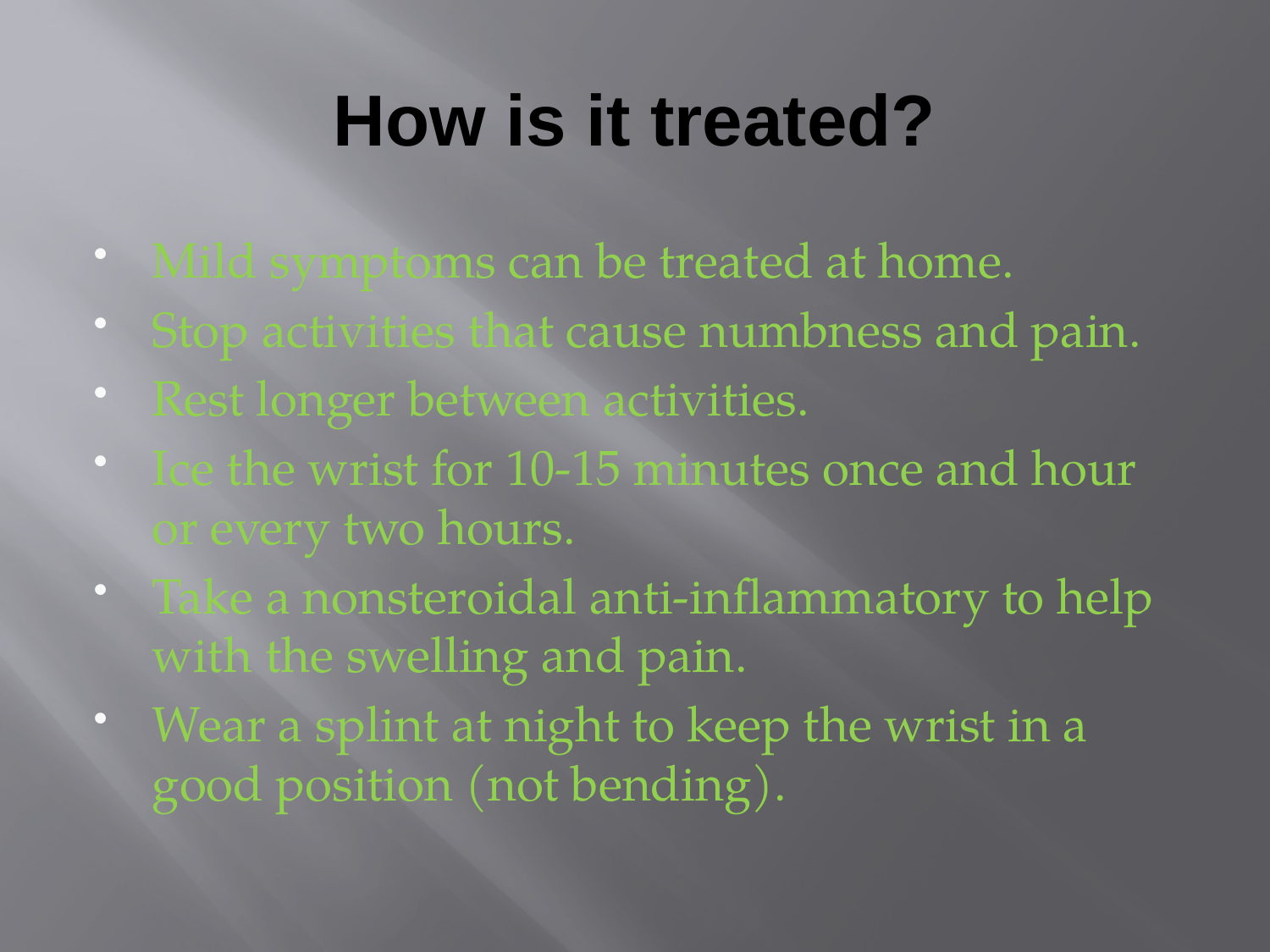

# How is it treated?
Mild symptoms can be treated at home.
Stop activities that cause numbness and pain.
Rest longer between activities.
Ice the wrist for 10-15 minutes once and hour or every two hours.
Take a nonsteroidal anti-inflammatory to help with the swelling and pain.
Wear a splint at night to keep the wrist in a good position (not bending).